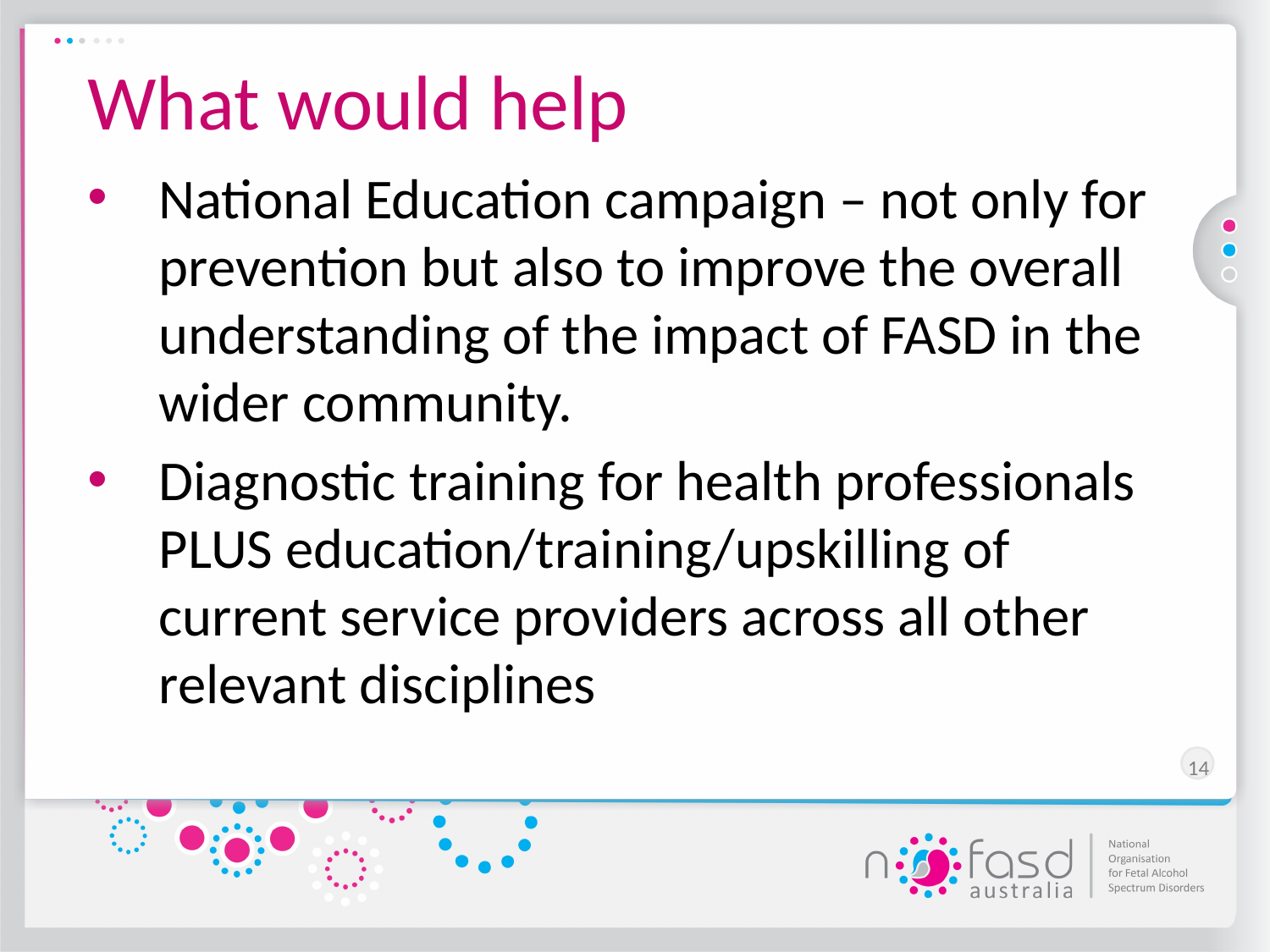

# What would help
National Education campaign – not only for prevention but also to improve the overall understanding of the impact of FASD in the wider community.
Diagnostic training for health professionals PLUS education/training/upskilling of current service providers across all other relevant disciplines